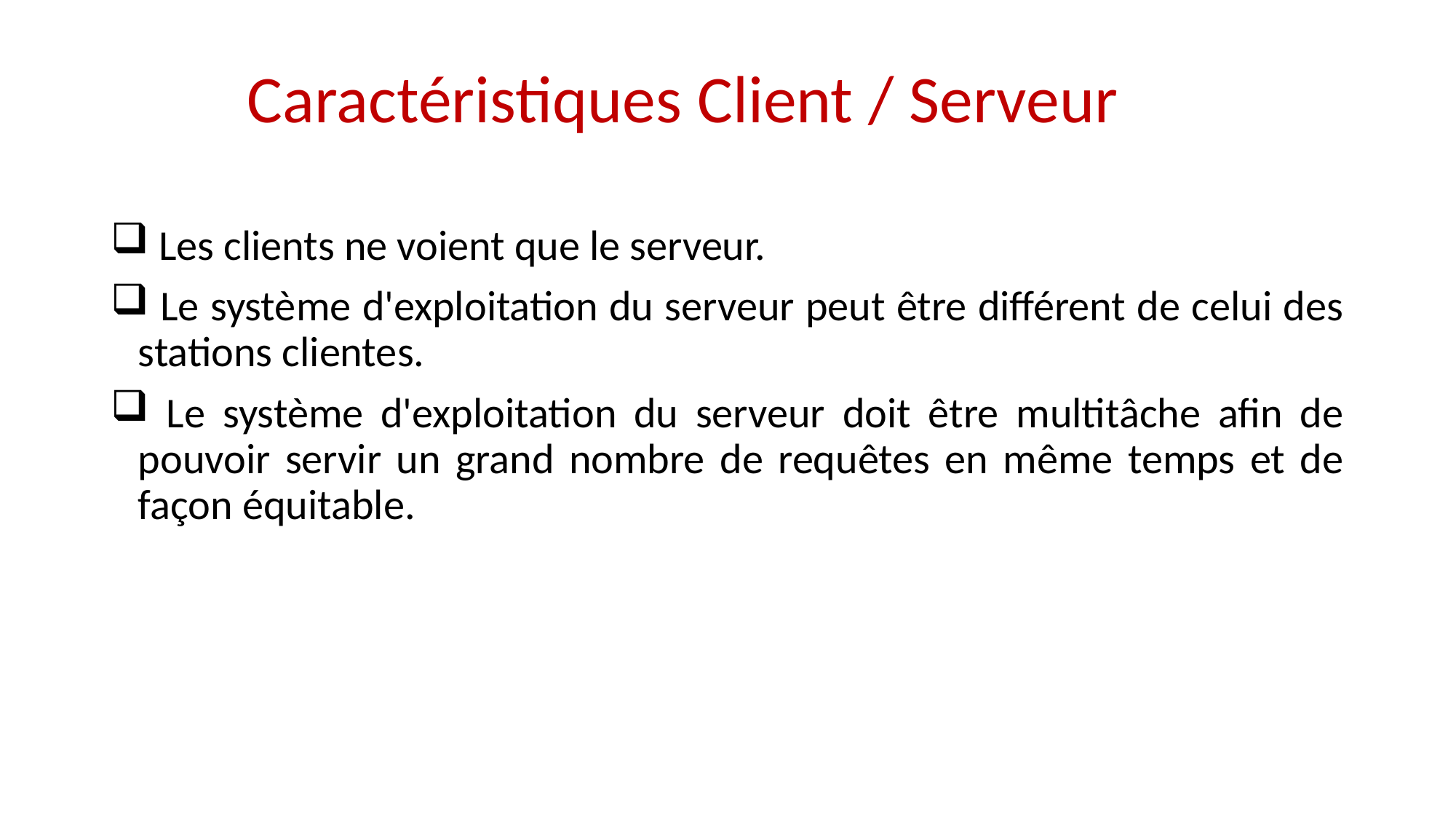

# Caractéristiques Client / Serveur
 Les clients ne voient que le serveur.
 Le système d'exploitation du serveur peut être différent de celui des stations clientes.
 Le système d'exploitation du serveur doit être multitâche afin de pouvoir servir un grand nombre de requêtes en même temps et de façon équitable.